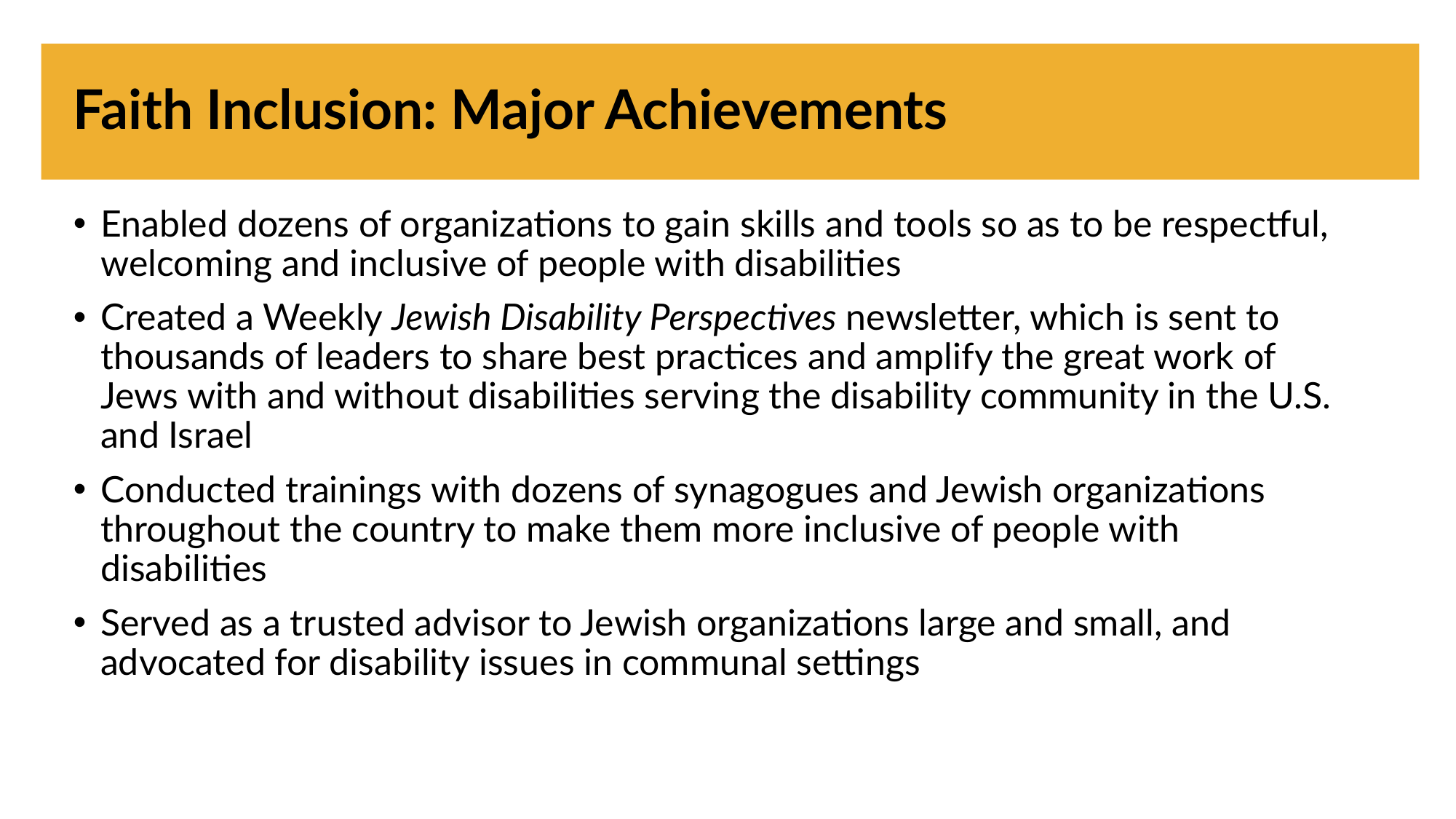

# Faith Inclusion: Major Achievements
Enabled dozens of organizations to gain skills and tools so as to be respectful, welcoming and inclusive of people with disabilities
Created a Weekly Jewish Disability Perspectives newsletter, which is sent to thousands of leaders to share best practices and amplify the great work of Jews with and without disabilities serving the disability community in the U.S. and Israel
Conducted trainings with dozens of synagogues and Jewish organizations throughout the country to make them more inclusive of people with disabilities
Served as a trusted advisor to Jewish organizations large and small, and advocated for disability issues in communal settings